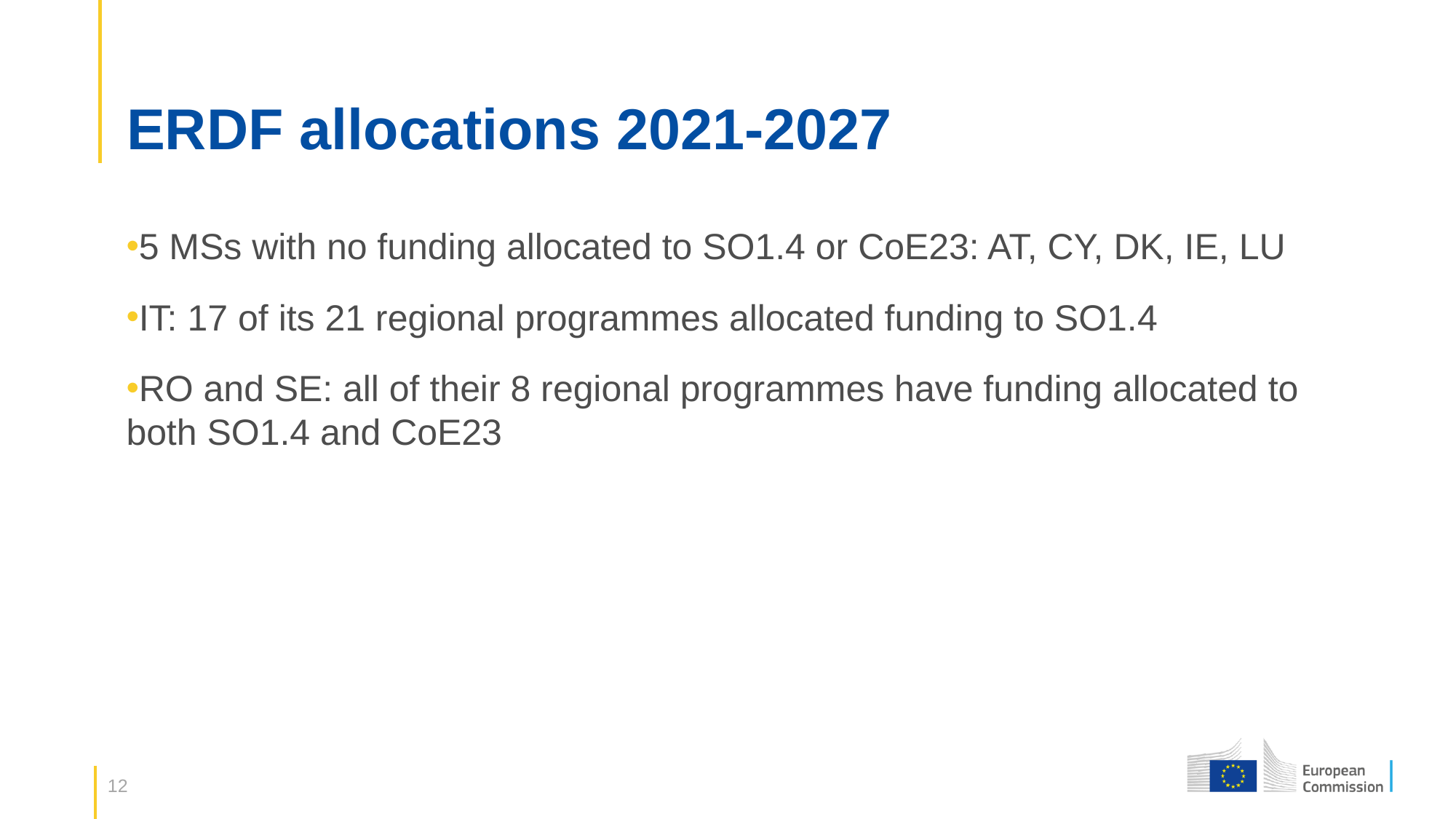

# ERDF allocations 2021-2027
5 MSs with no funding allocated to SO1.4 or CoE23: AT, CY, DK, IE, LU
IT: 17 of its 21 regional programmes allocated funding to SO1.4
RO and SE: all of their 8 regional programmes have funding allocated to both SO1.4 and CoE23